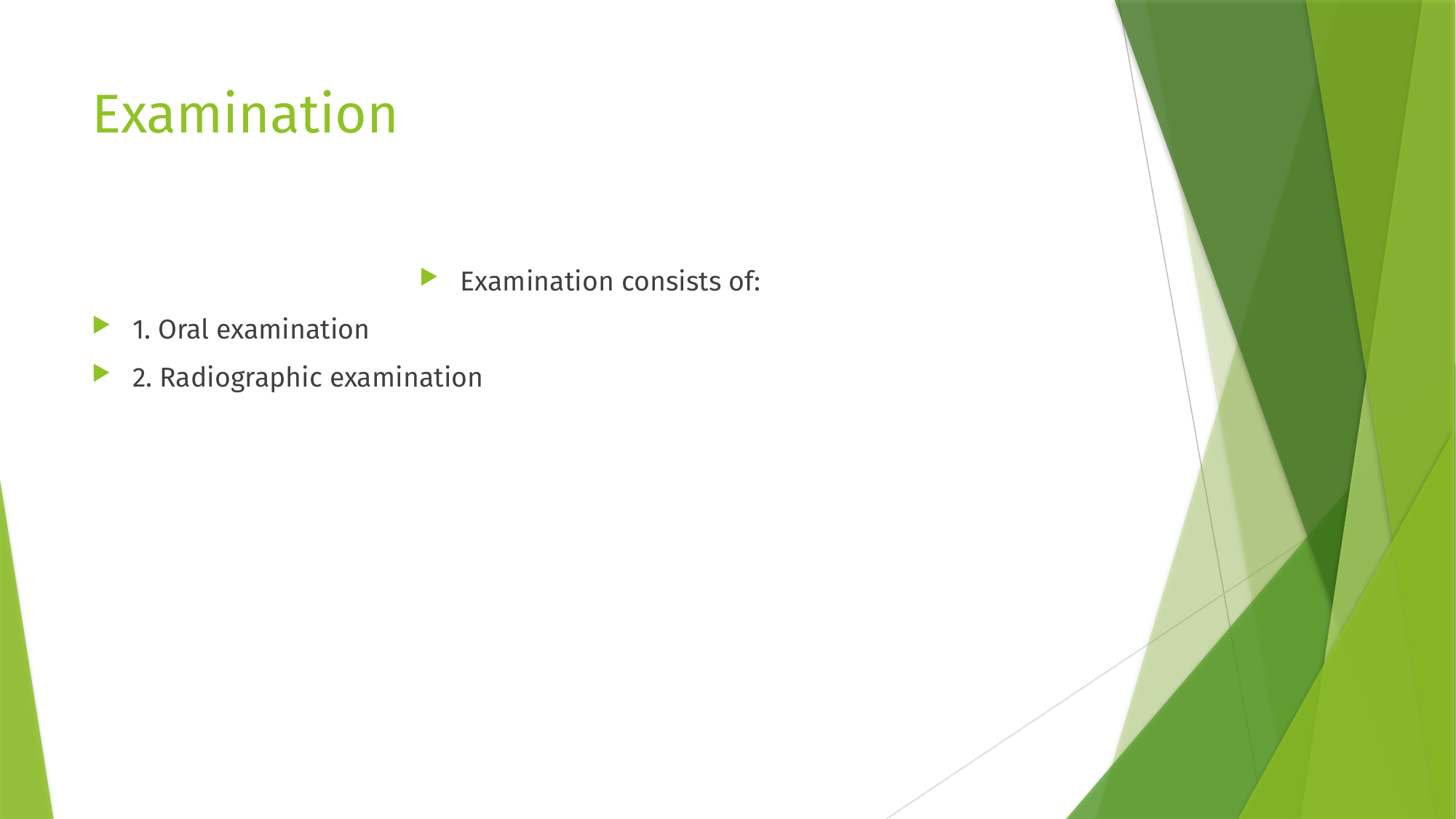

# Examination
Examination consists of:
1. Oral examination
2. Radiographic examination